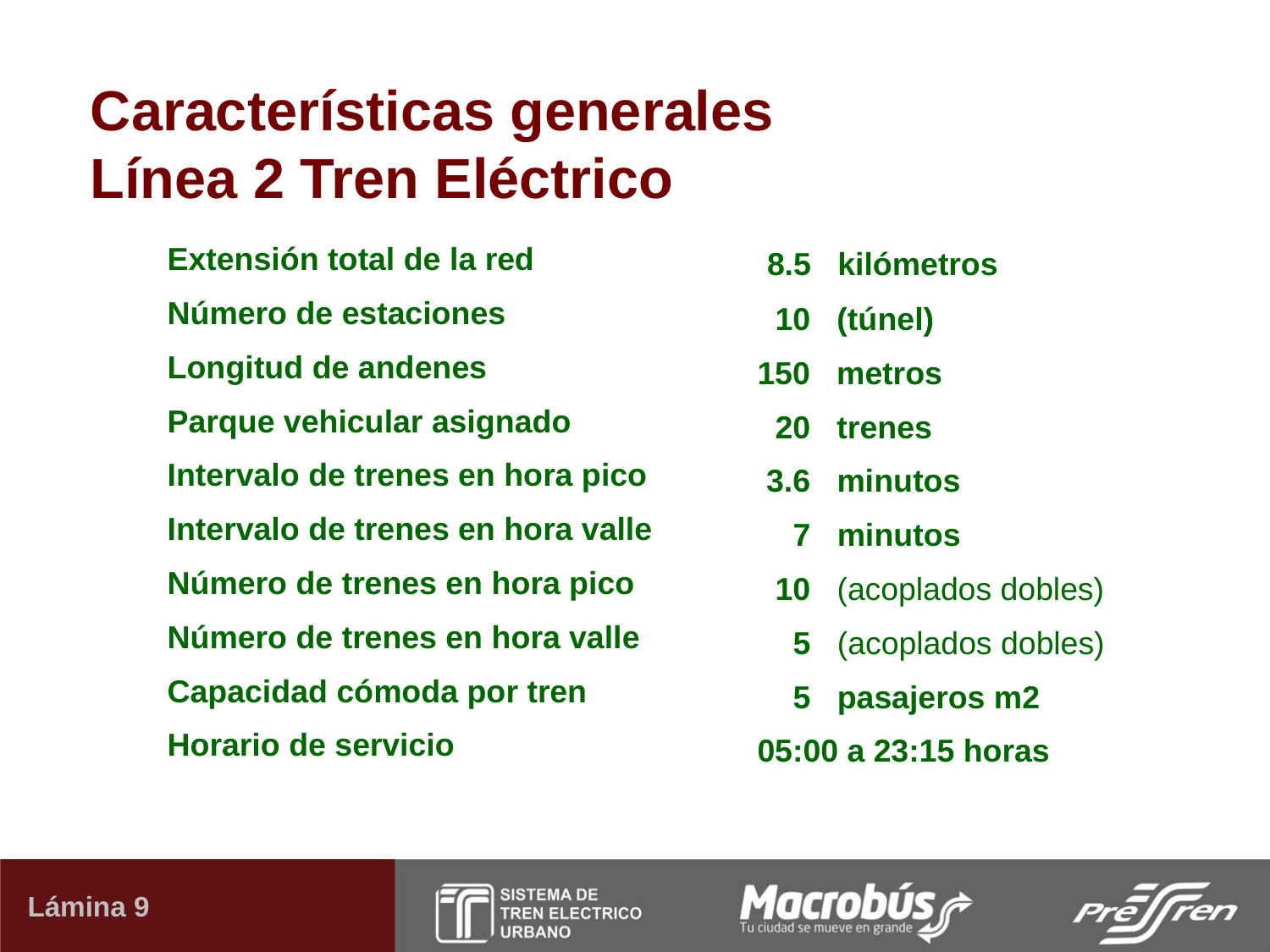

# Características generales Línea 2 Tren Eléctrico

Extensión total de la red
Número de estaciones
Longitud de andenes
Parque vehicular asignado
Intervalo de trenes en hora pico
Intervalo de trenes en hora valle
Número de trenes en hora pico
Número de trenes en hora valle
Capacidad cómoda por tren
Horario de servicio

 8.5   kilómetros
  10   (túnel)
150   metros
  20   trenes
 3.6   minutos
    7   minutos
  10   (acoplados dobles)
    5   (acoplados dobles)
    5   pasajeros m2
05:00 a 23:15 horas

Lámina 9